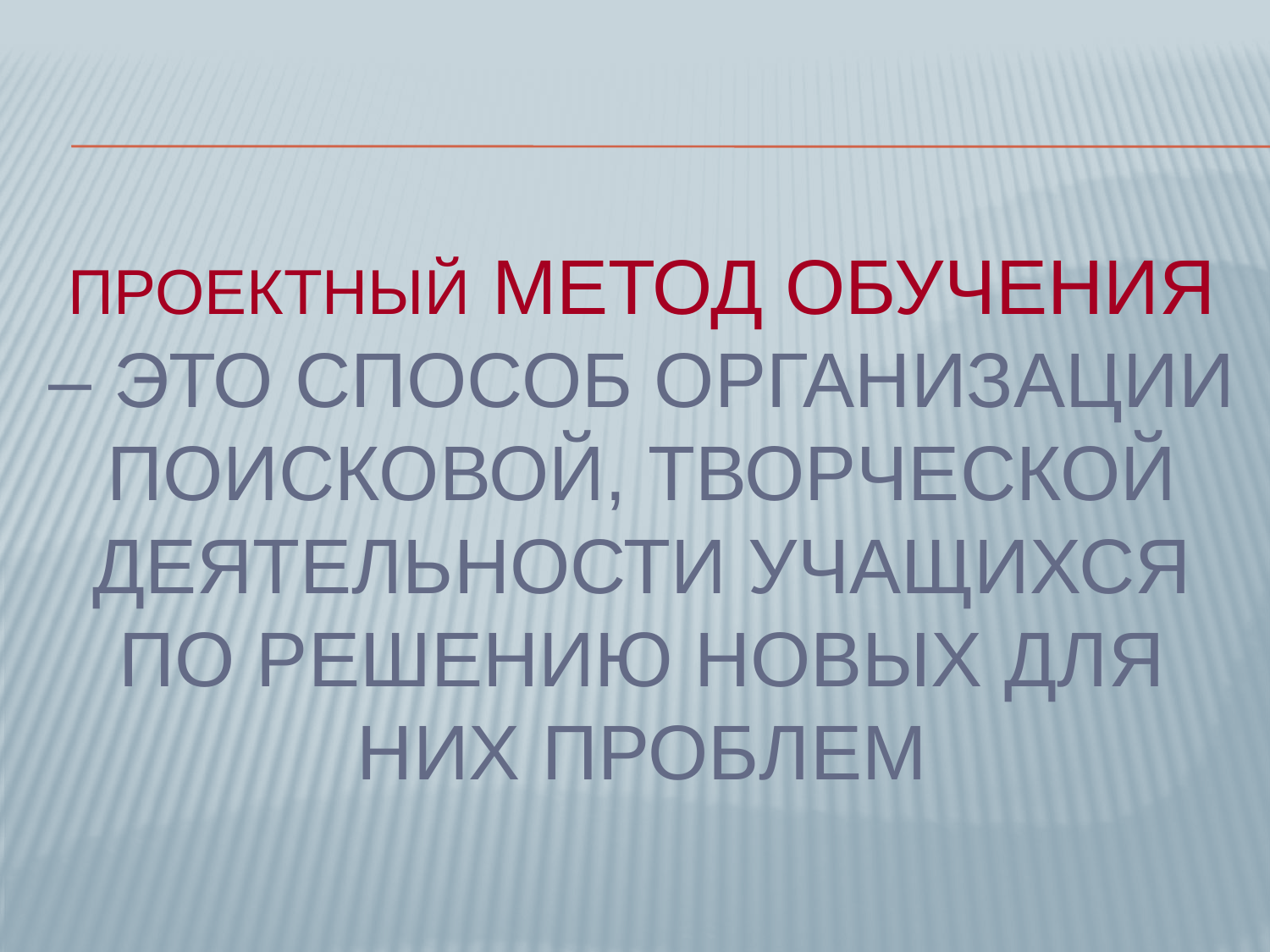

# Проектный метод обучения – это способ организации поисковой, творческой деятельности учащихся по решению новых для них проблем